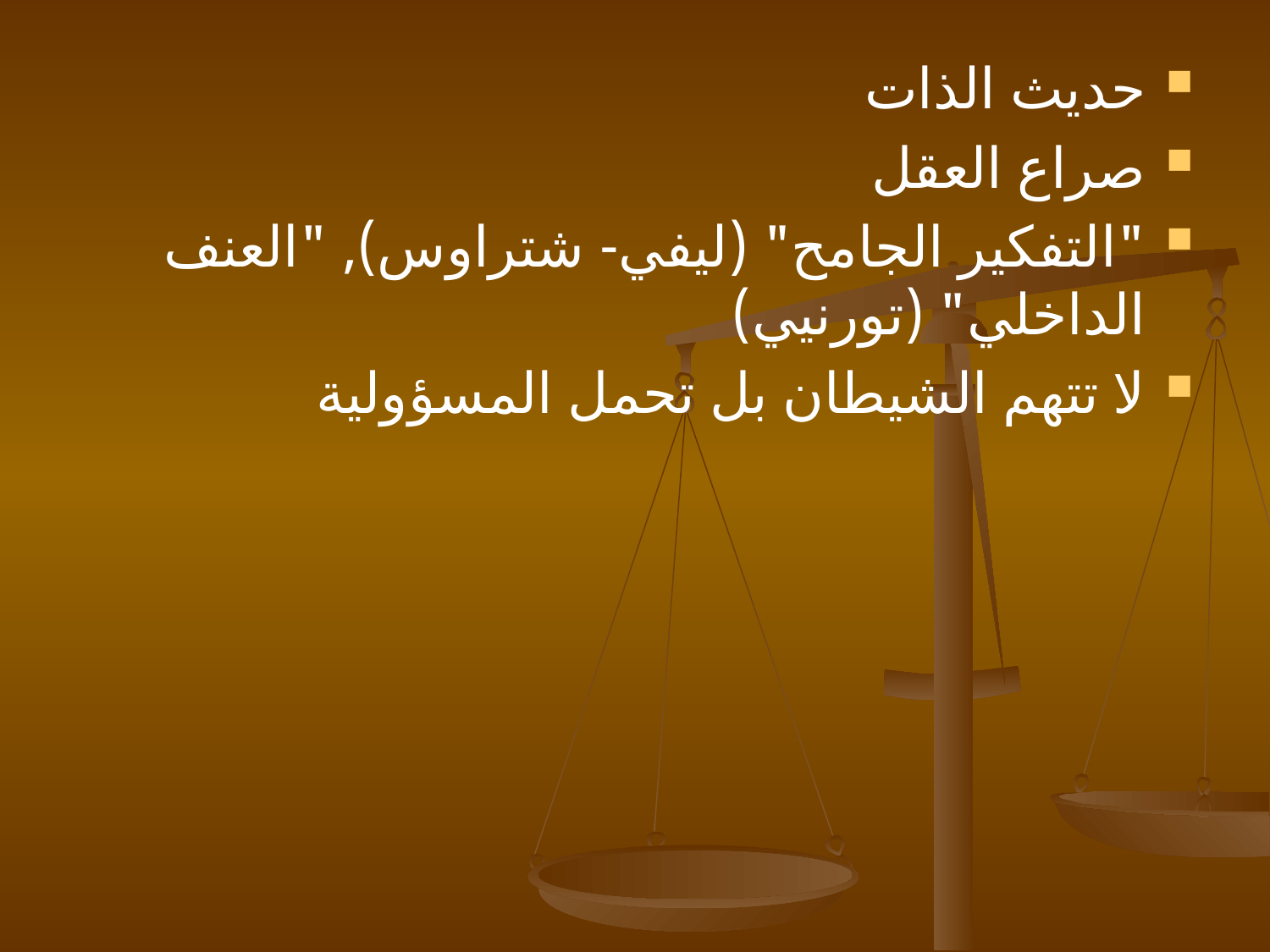

#
حديث الذات
صراع العقل
"التفكير الجامح" (ليفي- شتراوس), "العنف الداخلي" (تورنيي)
لا تتهم الشيطان بل تحمل المسؤولية